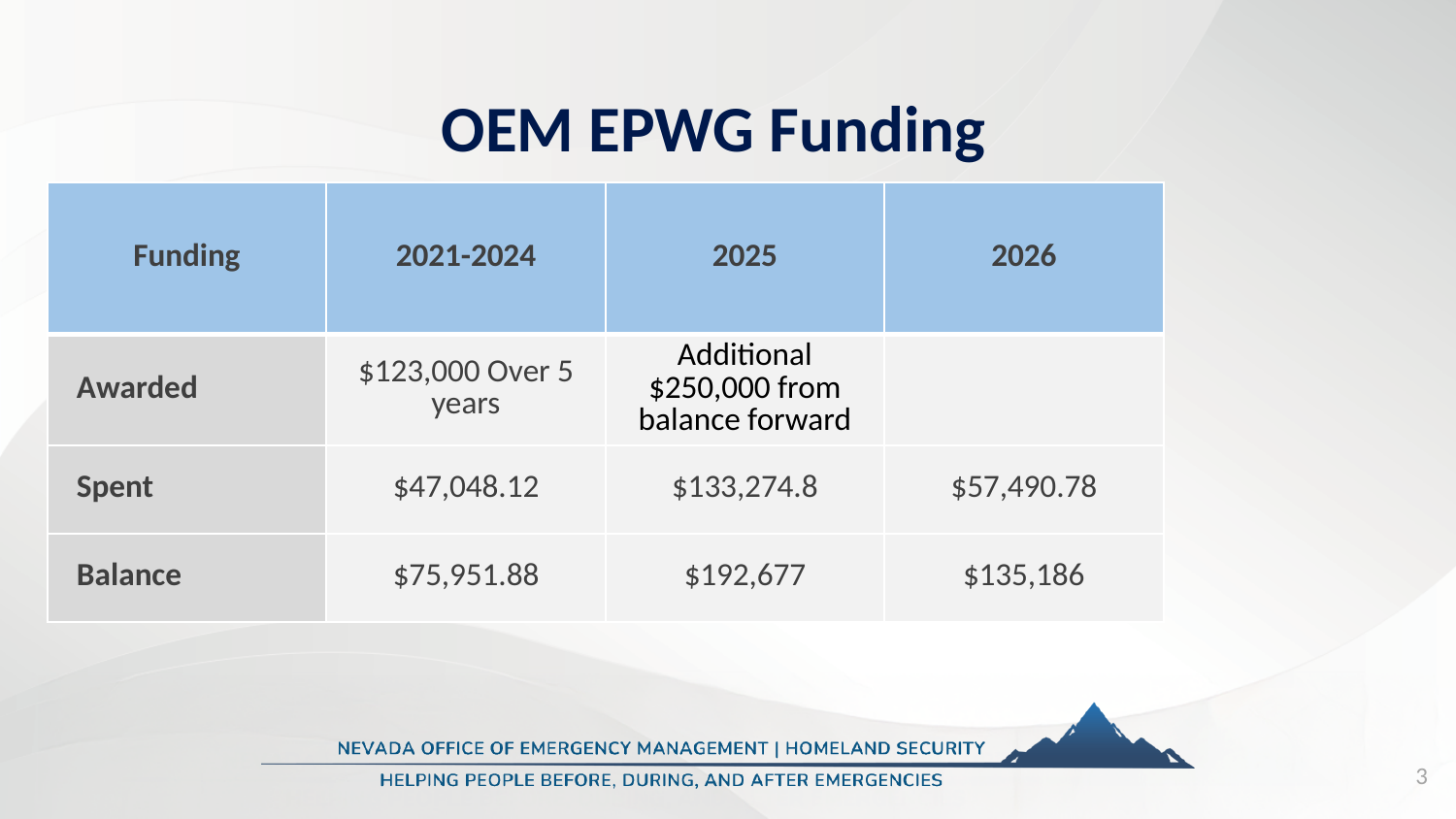

OEM EPWG Funding
| Funding | 2021-2024 | 2025 | 2026 |
| --- | --- | --- | --- |
| Awarded | $123,000 Over 5 years | Additional $250,000 from balance forward |  |
| Spent | $47,048.12 | $133,274.8 | $57,490.78 |
| Balance | $75,951.88 | $192,677 | $135,186 |
3